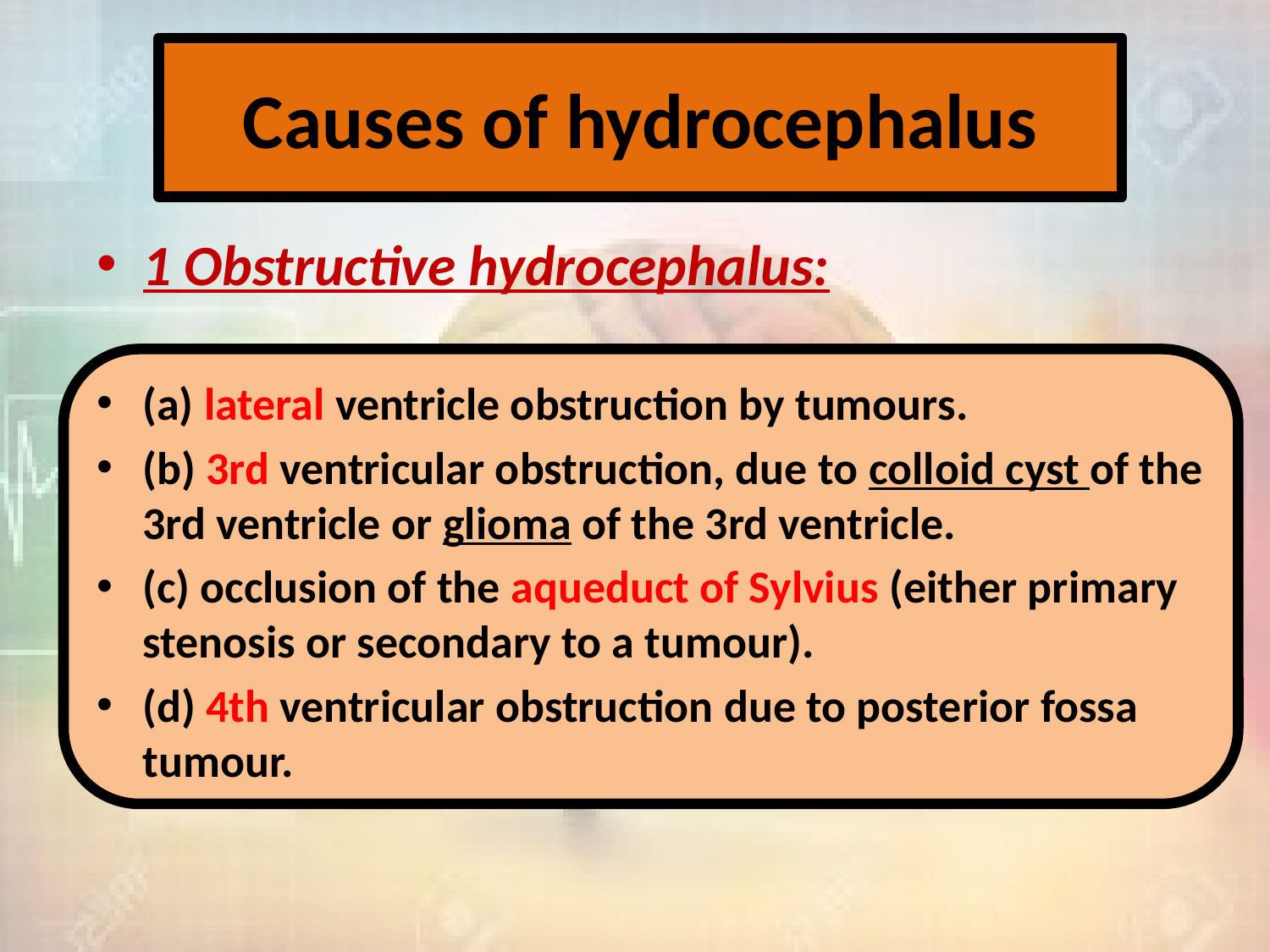

# Causes of hydrocephalus
1 Obstructive hydrocephalus:
(a) lateral ventricle obstruction by tumours.
(b) 3rd ventricular obstruction, due to colloid cyst of the 3rd ventricle or glioma of the 3rd ventricle.
(c) occlusion of the aqueduct of Sylvius (either primary stenosis or secondary to a tumour).
(d) 4th ventricular obstruction due to posterior fossa tumour.